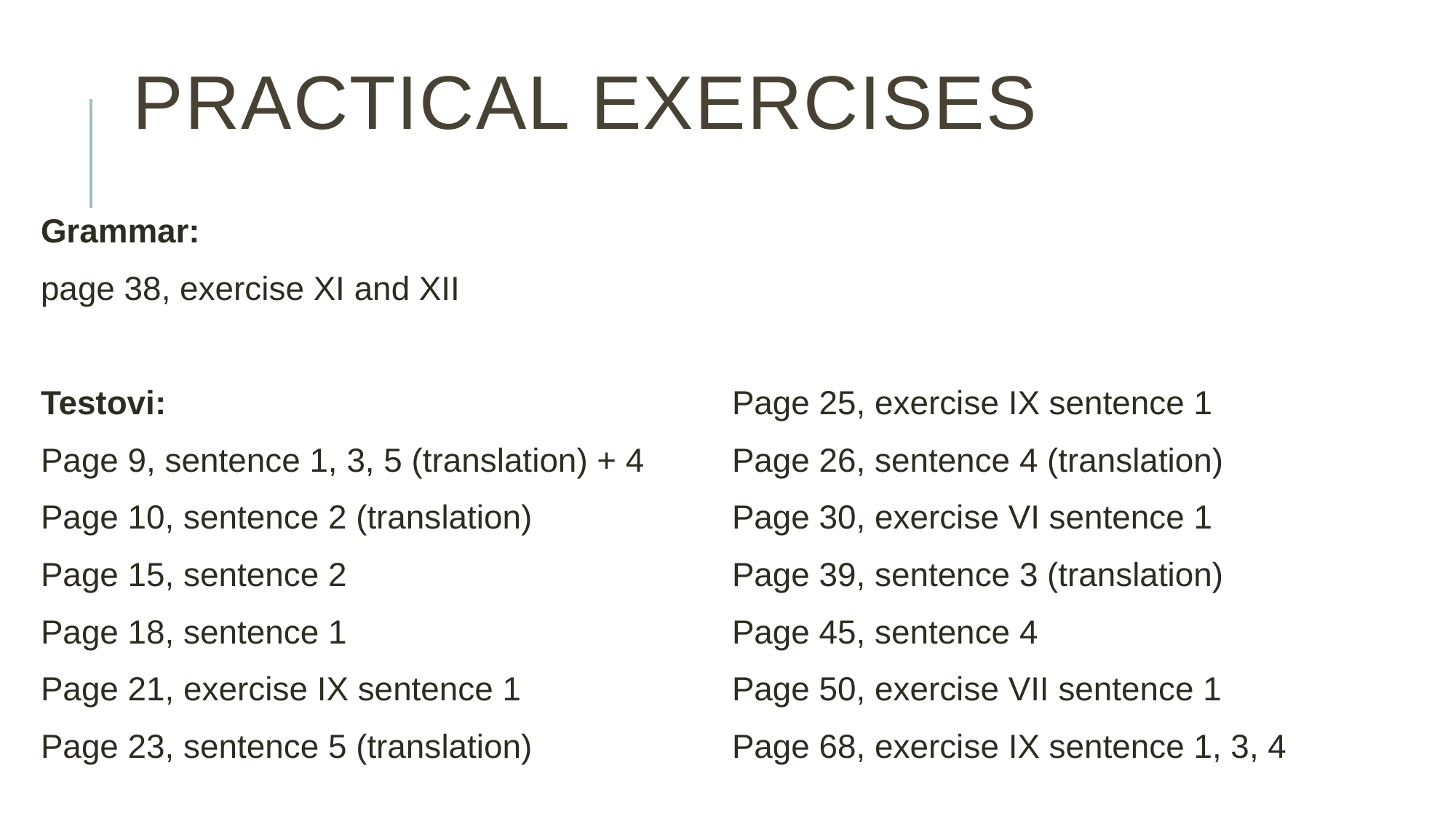

# Practical exercises
Grammar:
page 38, exercise XI and XII

Testovi:
Page 9, sentence 1, 3, 5 (translation) + 4
Page 10, sentence 2 (translation)
Page 15, sentence 2
Page 18, sentence 1
Page 21, exercise IX sentence 1
Page 23, sentence 5 (translation)

Page 25, exercise IX sentence 1
Page 26, sentence 4 (translation)
Page 30, exercise VI sentence 1
Page 39, sentence 3 (translation)
Page 45, sentence 4
Page 50, exercise VII sentence 1
Page 68, exercise IX sentence 1, 3, 4